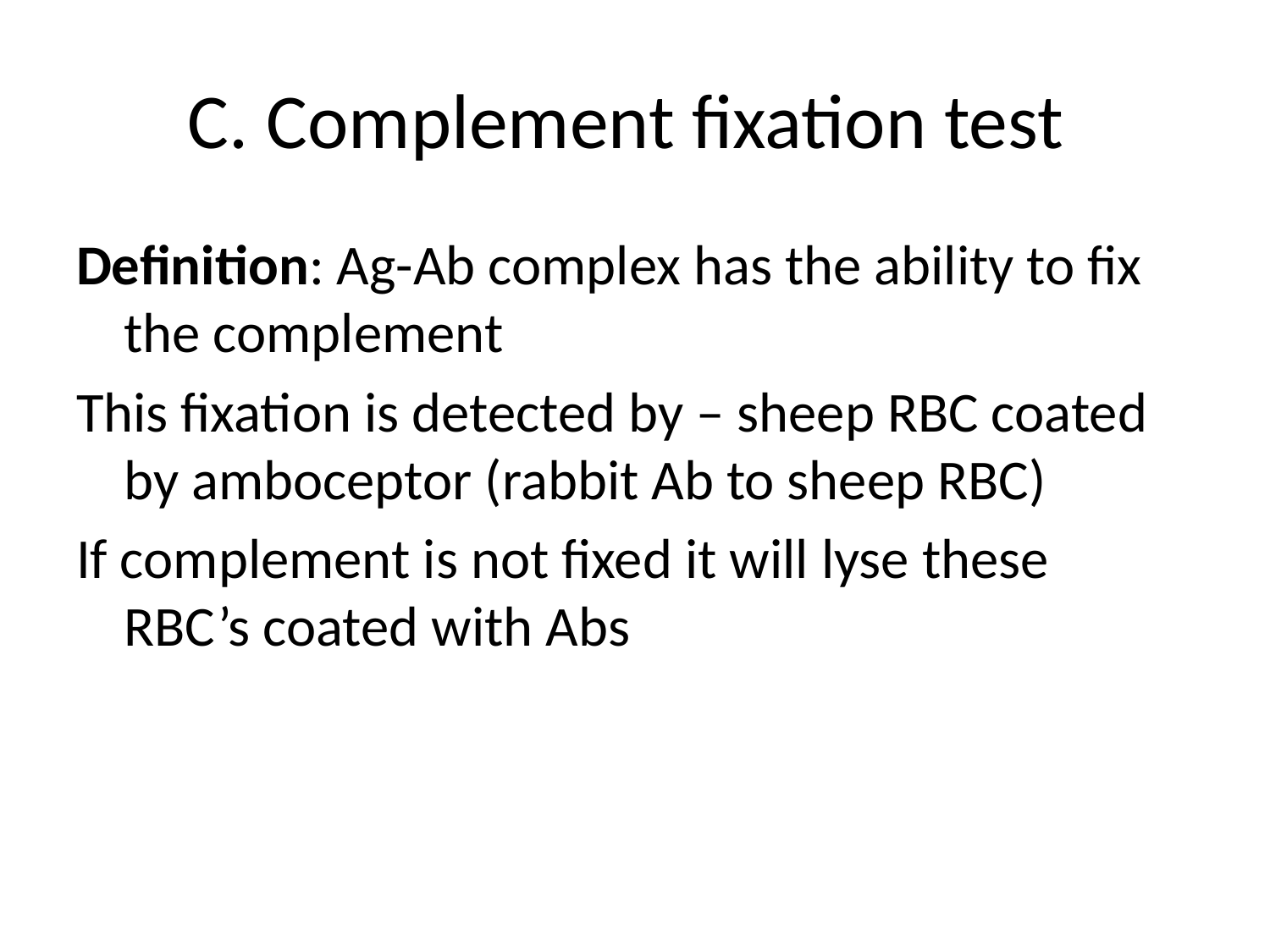

# C. Complement fixation test
Definition: Ag-Ab complex has the ability to fix the complement
This fixation is detected by – sheep RBC coated by amboceptor (rabbit Ab to sheep RBC)
If complement is not fixed it will lyse these  RBC’s coated with Abs